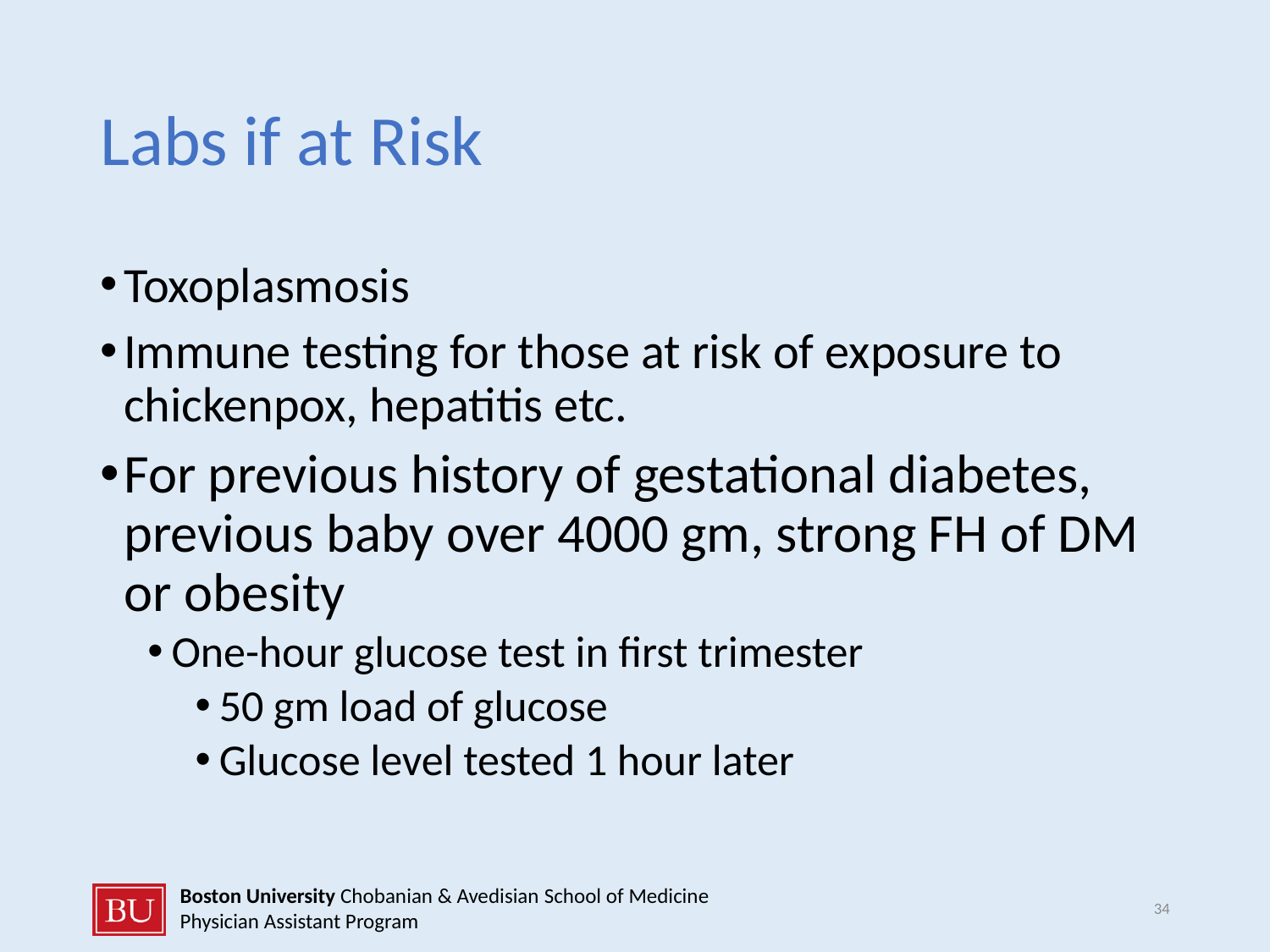

# Labs if at Risk
Toxoplasmosis
Immune testing for those at risk of exposure to chickenpox, hepatitis etc.
For previous history of gestational diabetes, previous baby over 4000 gm, strong FH of DM or obesity
One-hour glucose test in first trimester
50 gm load of glucose
Glucose level tested 1 hour later

34